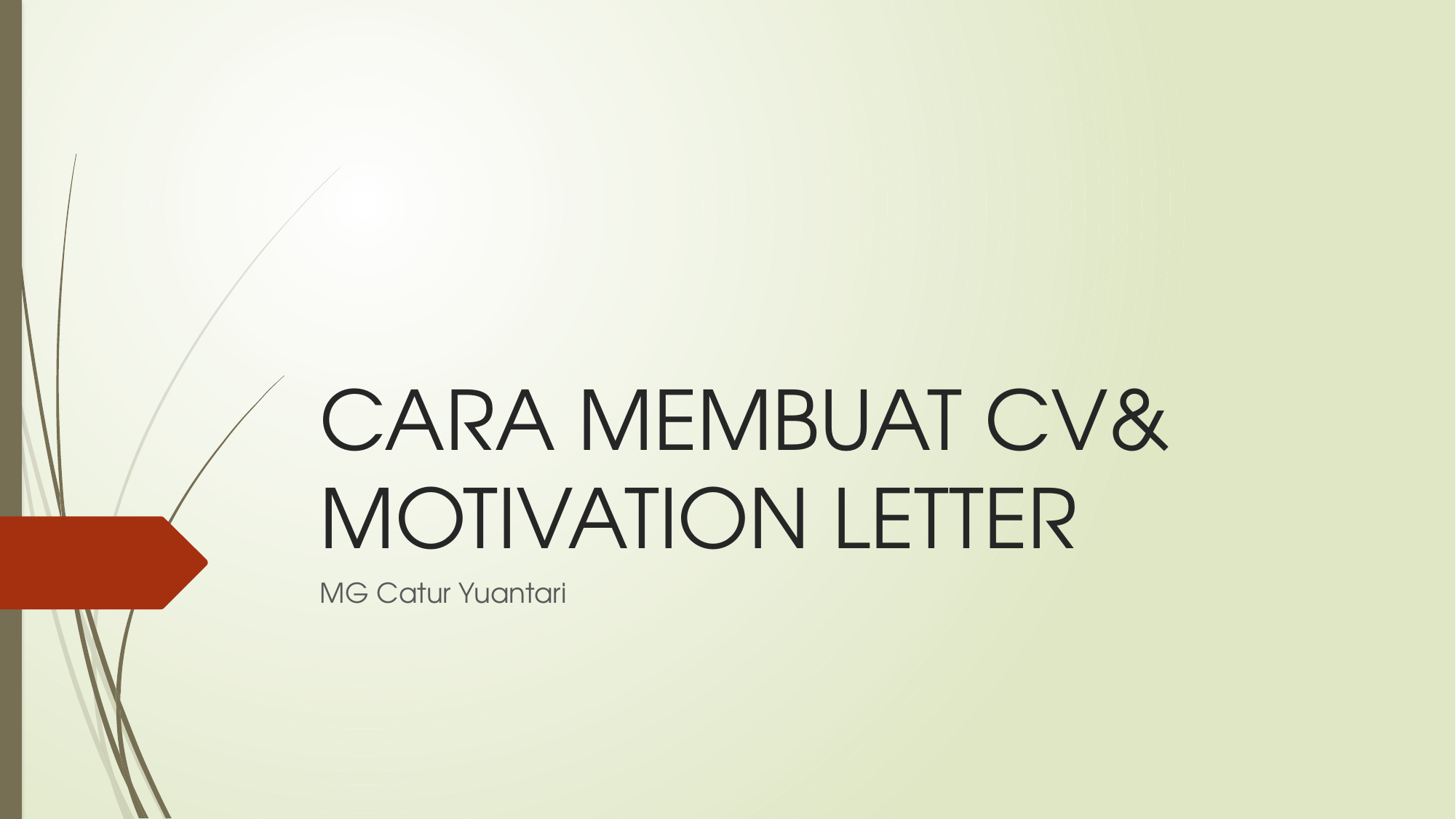

# CARA MEMBUAT CV& MOTIVATION LETTER
MG Catur Yuantari